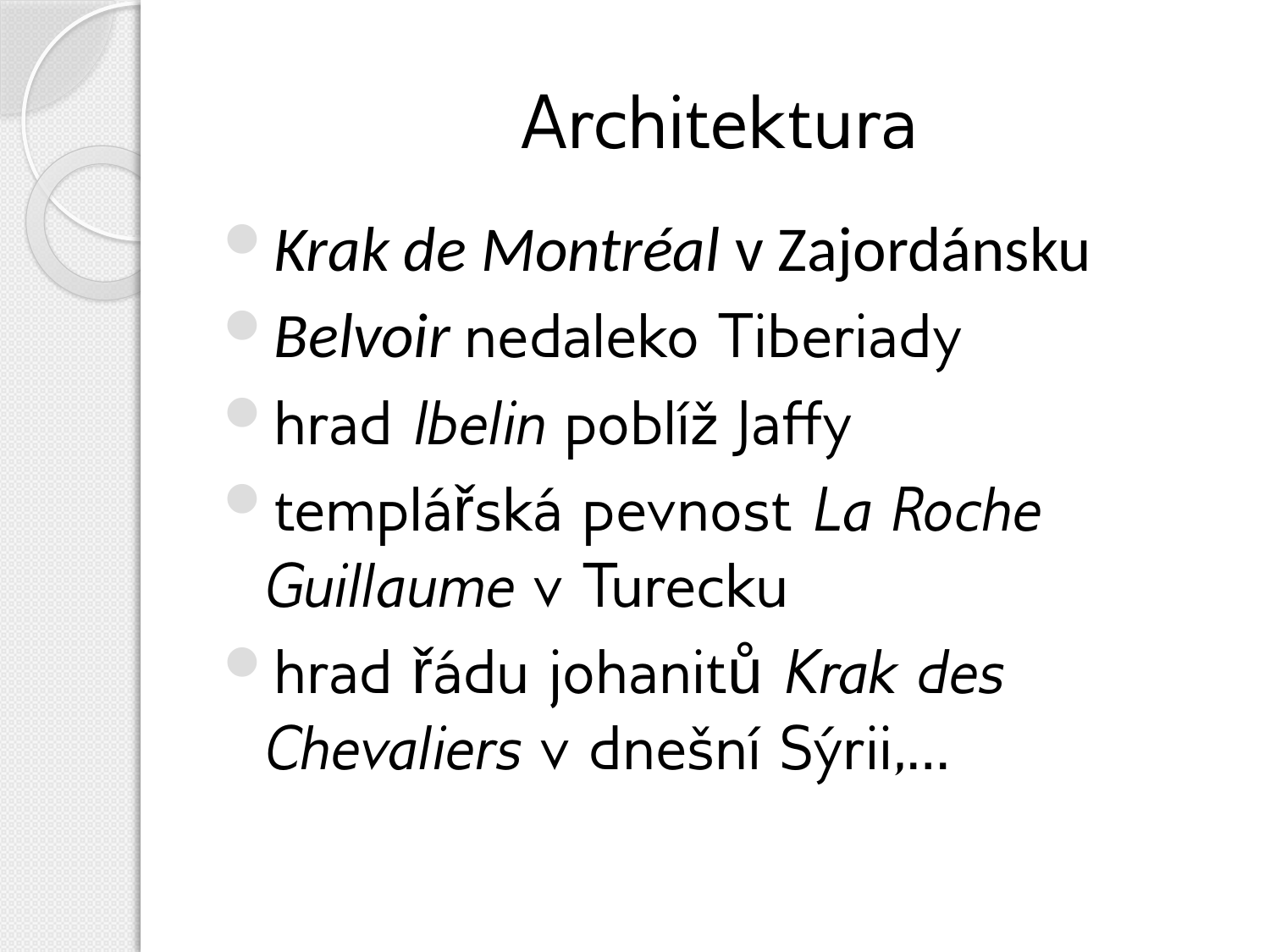

# Architektura
Krak de Montréal v Zajordánsku
Belvoir nedaleko Tiberiady
hrad Ibelin poblíž Jaffy
templářská pevnost La Roche Guillaume v Turecku
hrad řádu johanitů Krak des Chevaliers v dnešní Sýrii,…